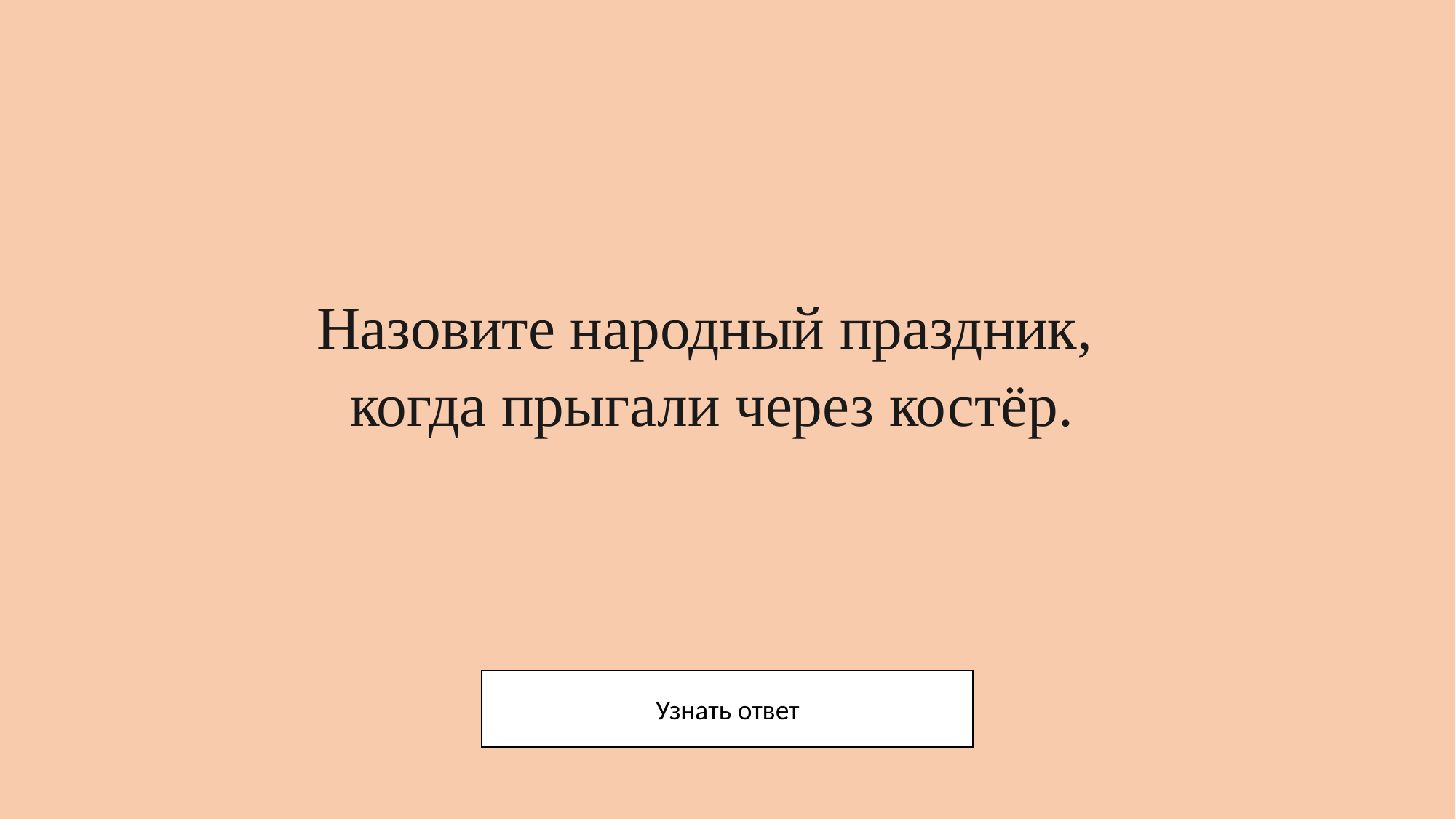

# Назовите народный праздник, когда прыгали через костёр.